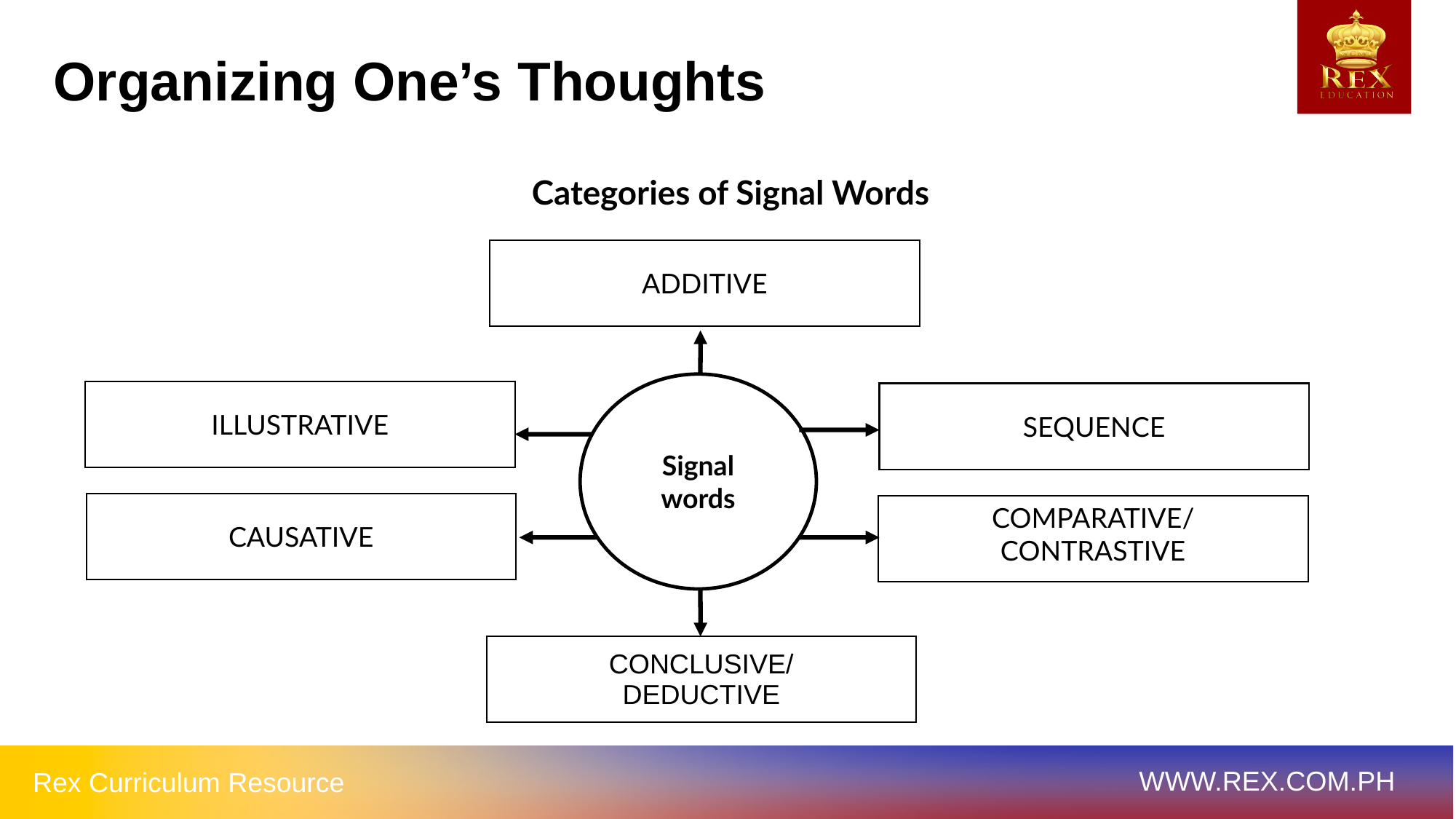

Organizing One’s Thoughts
Categories of Signal Words

| ADDITIVE |
| --- |

Signal words
| ILLUSTRATIVE |
| --- |
| SEQUENCE |
| --- |

| CAUSATIVE |
| --- |
| COMPARATIVE/ CONTRASTIVE |
| --- |

| CONCLUSIVE/ DEDUCTIVE |
| --- |